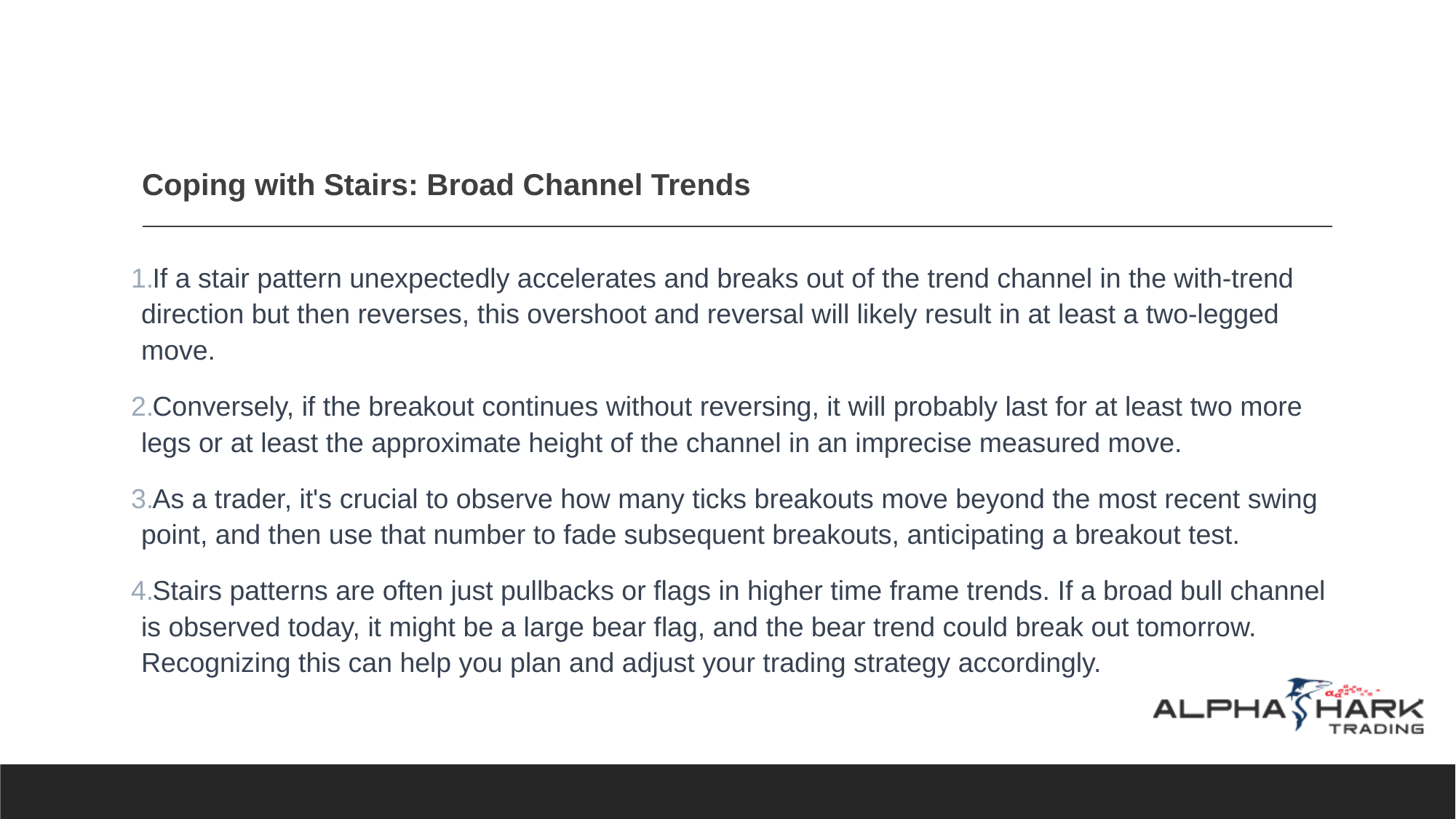

# Coping with Stairs: Broad Channel Trends
If a stair pattern unexpectedly accelerates and breaks out of the trend channel in the with-trend direction but then reverses, this overshoot and reversal will likely result in at least a two-legged move.
Conversely, if the breakout continues without reversing, it will probably last for at least two more legs or at least the approximate height of the channel in an imprecise measured move.
As a trader, it's crucial to observe how many ticks breakouts move beyond the most recent swing point, and then use that number to fade subsequent breakouts, anticipating a breakout test.
Stairs patterns are often just pullbacks or flags in higher time frame trends. If a broad bull channel is observed today, it might be a large bear flag, and the bear trend could break out tomorrow. Recognizing this can help you plan and adjust your trading strategy accordingly.